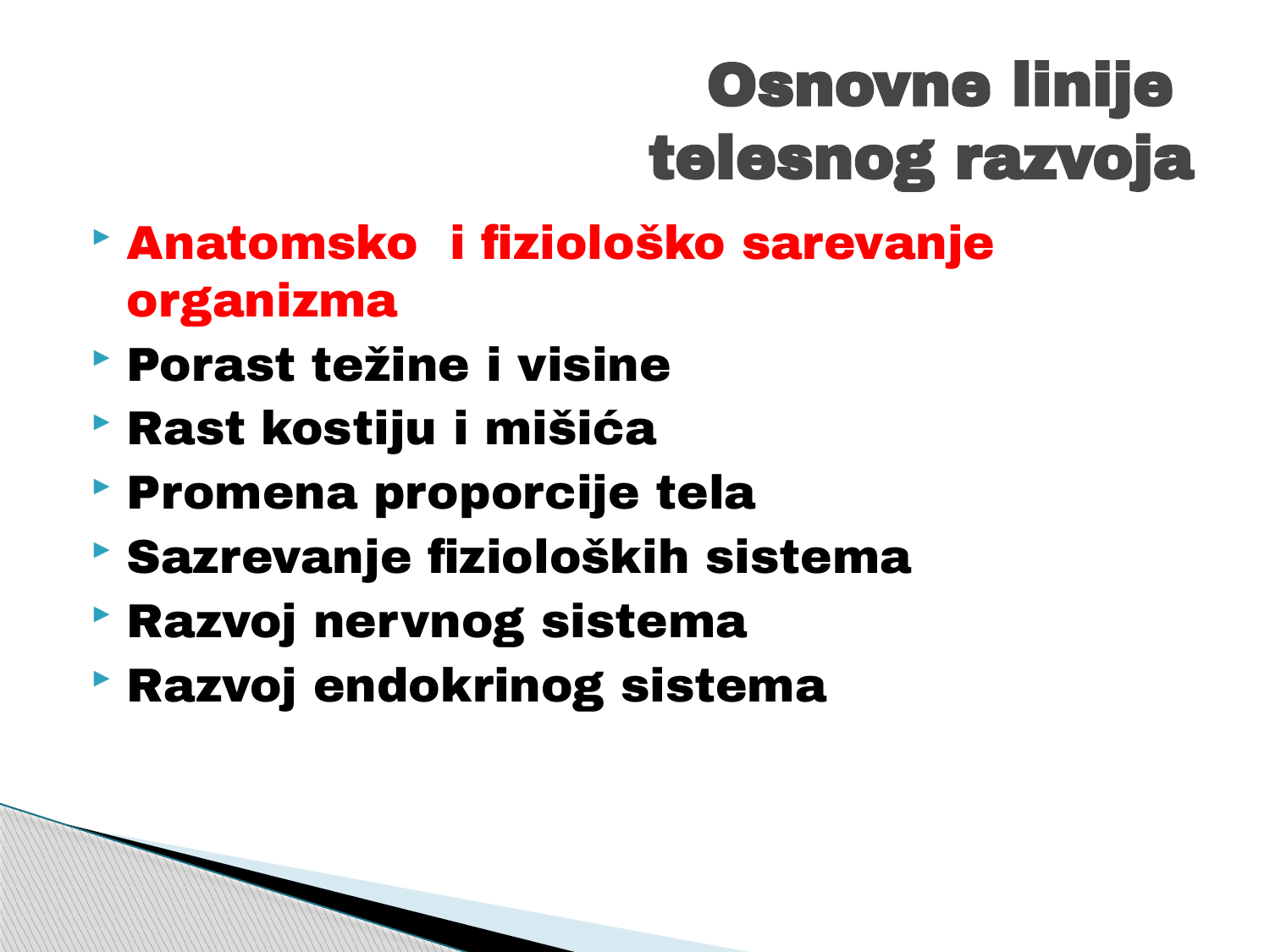

# Osnovne linije telesnog razvoja
Anatomsko  i fiziološko sarevanje organizma
Porast težine i visine
Rast kostiju i mišića
Promena proporcije tela
Sazrevanje fizioloških sistema
Razvoj nervnog sistema
Razvoj endokrinog sistema